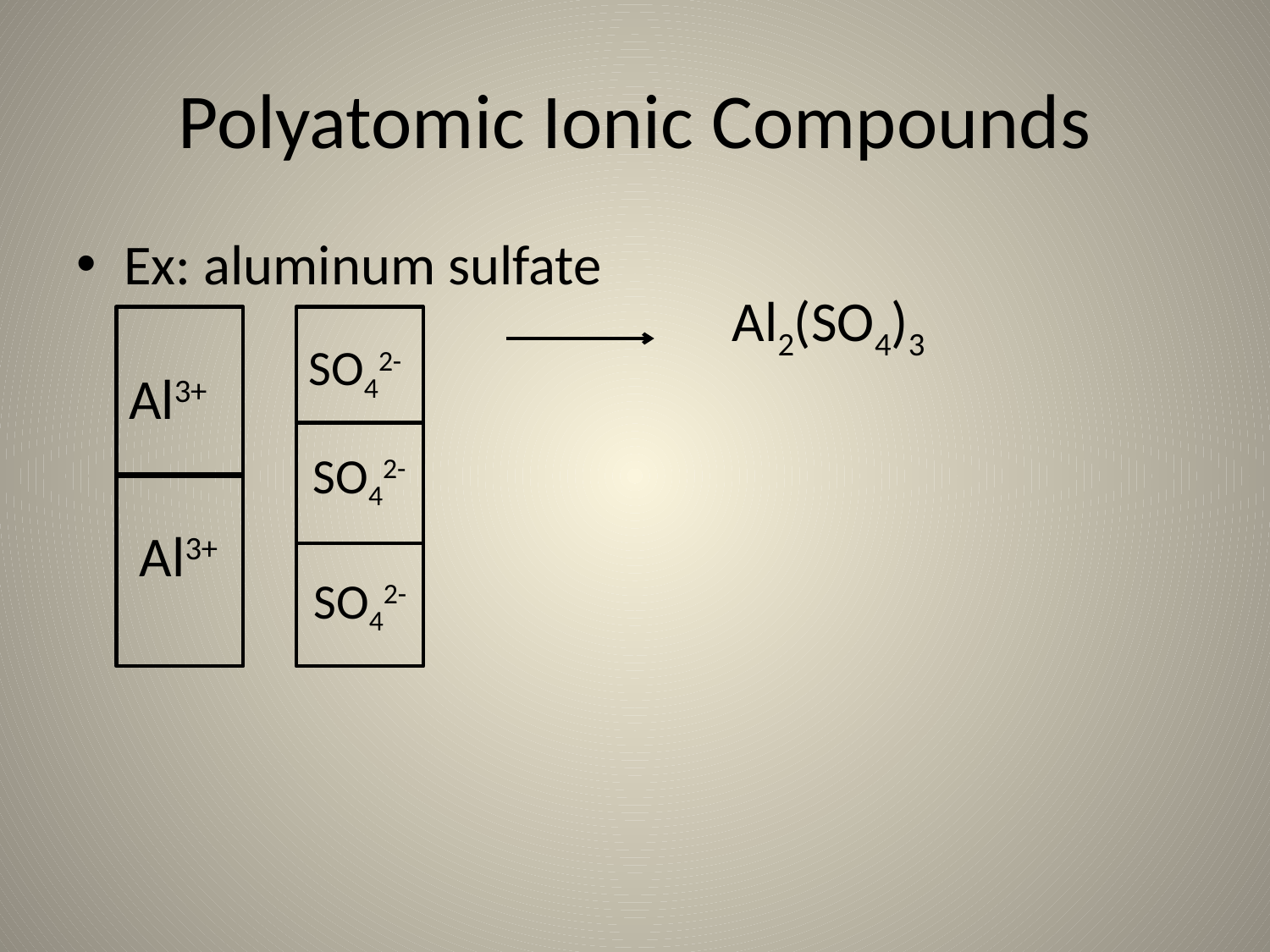

# Polyatomic Ionic Compounds
Ex: aluminum sulfate
Al2(SO4)3

SO42-
Al3+

SO42-

Al3+

SO42-